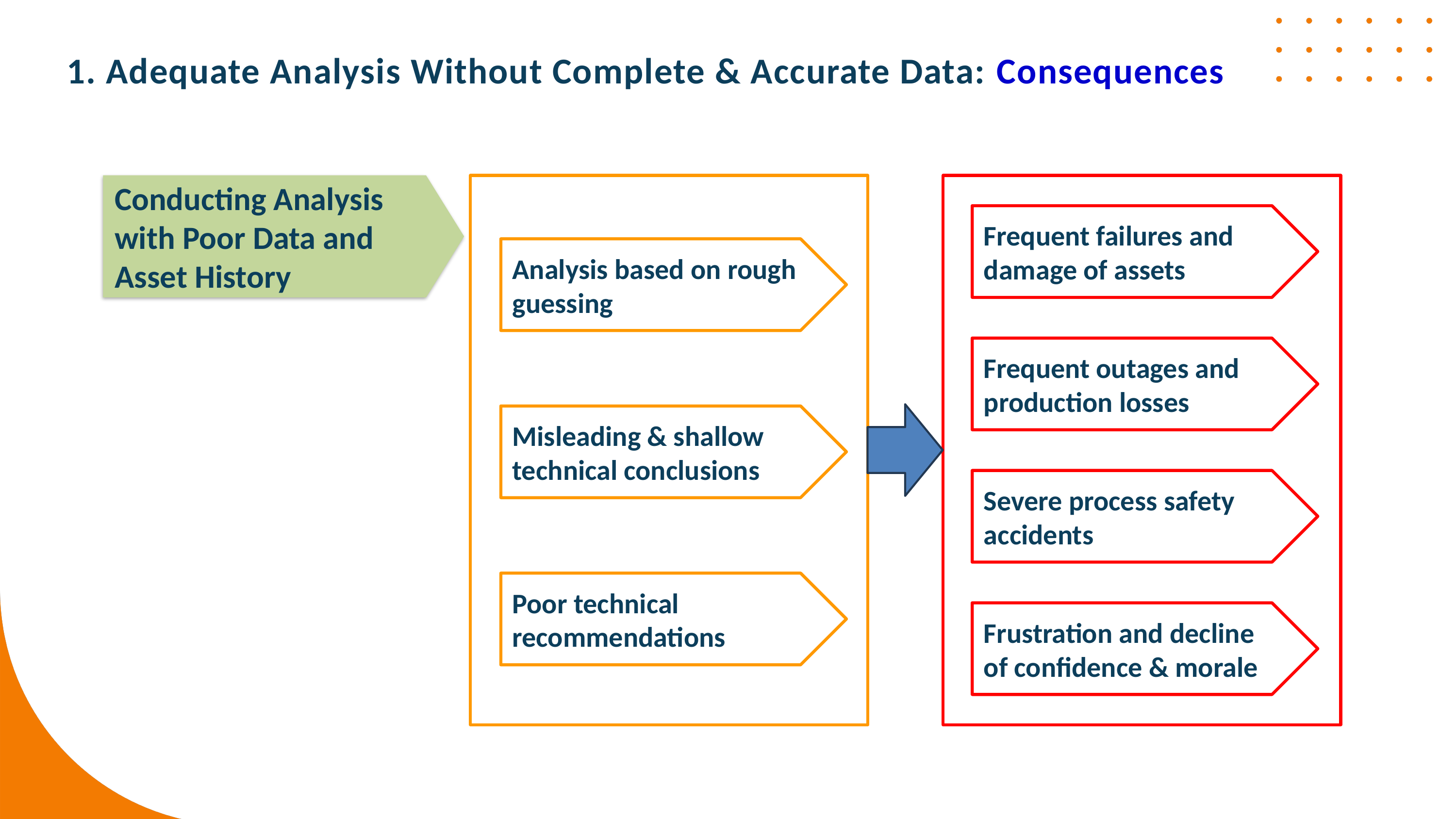

1. Adequate Analysis Without Complete & Accurate Data: Consequences

Conducting Analysis with Poor Data and Asset History

Frequent failures and damage of assets
Analysis based on rough guessing
Frequent outages and production losses

Misleading & shallow technical conclusions
Severe process safety accidents
Poor technical recommendations

Frustration and decline
of confidence & morale